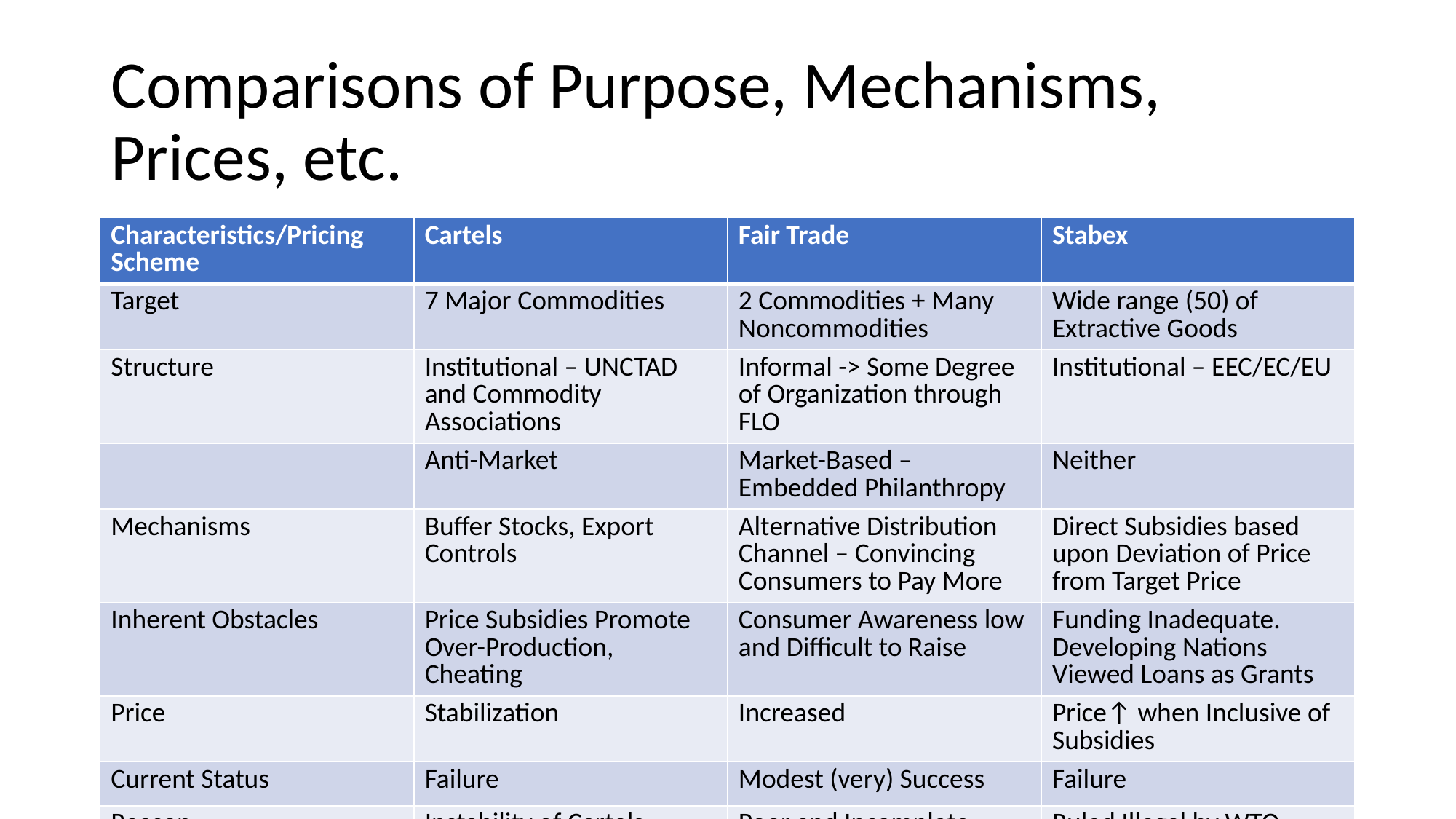

# Comparisons of Purpose, Mechanisms, Prices, etc.
| Characteristics/Pricing Scheme | Cartels | Fair Trade | Stabex |
| --- | --- | --- | --- |
| Target | 7 Major Commodities | 2 Commodities + Many Noncommodities | Wide range (50) of Extractive Goods |
| Structure | Institutional – UNCTAD and Commodity Associations | Informal -> Some Degree of Organization through FLO | Institutional – EEC/EC/EU |
|  | Anti-Market | Market-Based – Embedded Philanthropy | Neither |
| Mechanisms | Buffer Stocks, Export Controls | Alternative Distribution Channel – Convincing Consumers to Pay More | Direct Subsidies based upon Deviation of Price from Target Price |
| Inherent Obstacles | Price Subsidies Promote Over-Production, Cheating | Consumer Awareness low and Difficult to Raise | Funding Inadequate. Developing Nations Viewed Loans as Grants |
| Price | Stabilization | Increased | Price↑ when Inclusive of Subsidies |
| Current Status | Failure | Modest (very) Success | Failure |
| Reason | Instability of Cartels | Poor and Incomplete Messaging | Ruled Illegal by WTO |